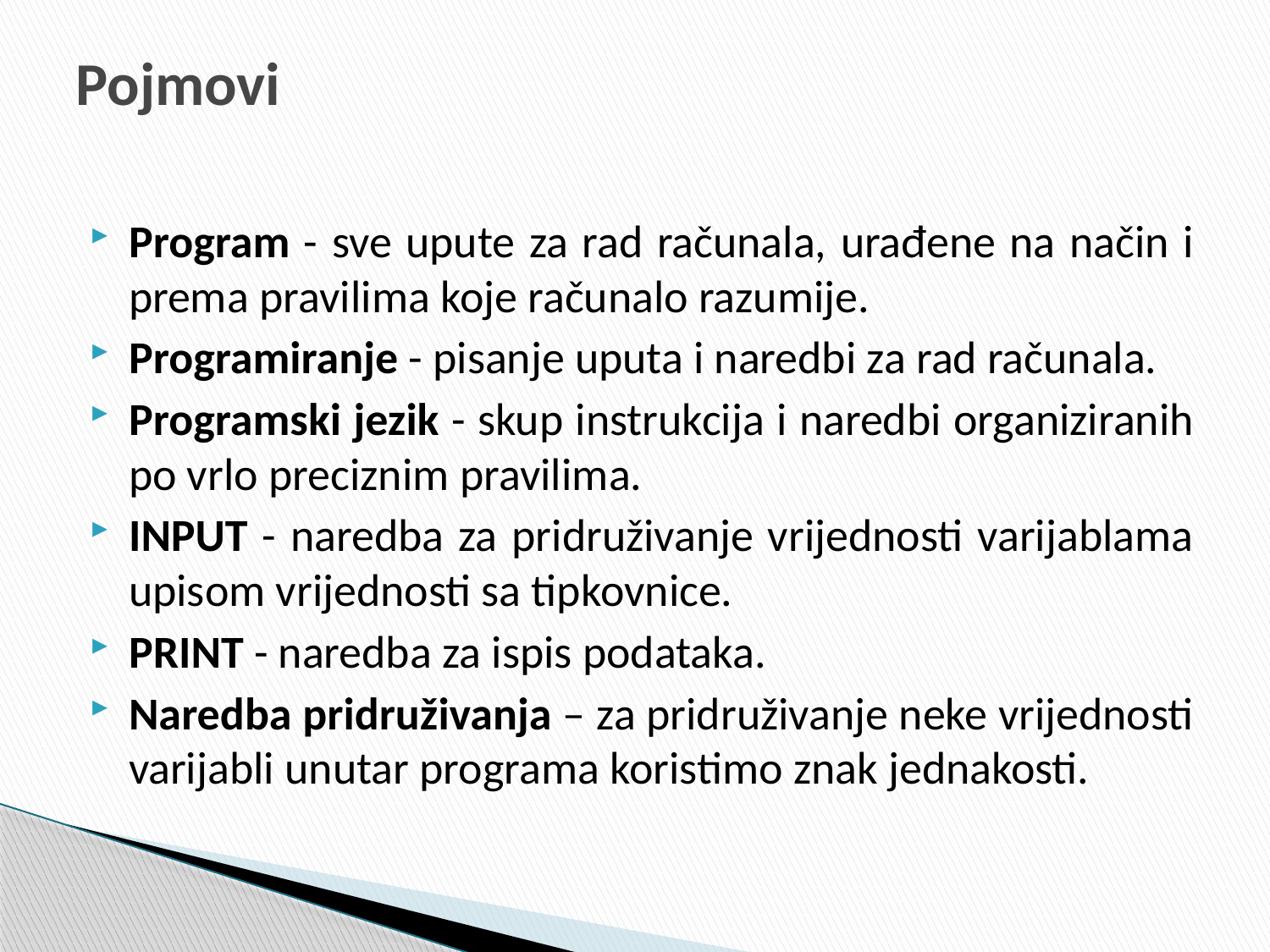

# Pojmovi
Program - sve upute za rad računala, urađene na način i prema pravilima koje računalo razumije.
Programiranje - pisanje uputa i naredbi za rad računala.
Programski jezik - skup instrukcija i naredbi organiziranih po vrlo preciznim pravilima.
INPUT - naredba za pridruživanje vrijednosti varijablama upisom vrijednosti sa tipkovnice.
PRINT - naredba za ispis podataka.
Naredba pridruživanja – za pridruživanje neke vrijednosti varijabli unutar programa koristimo znak jednakosti.